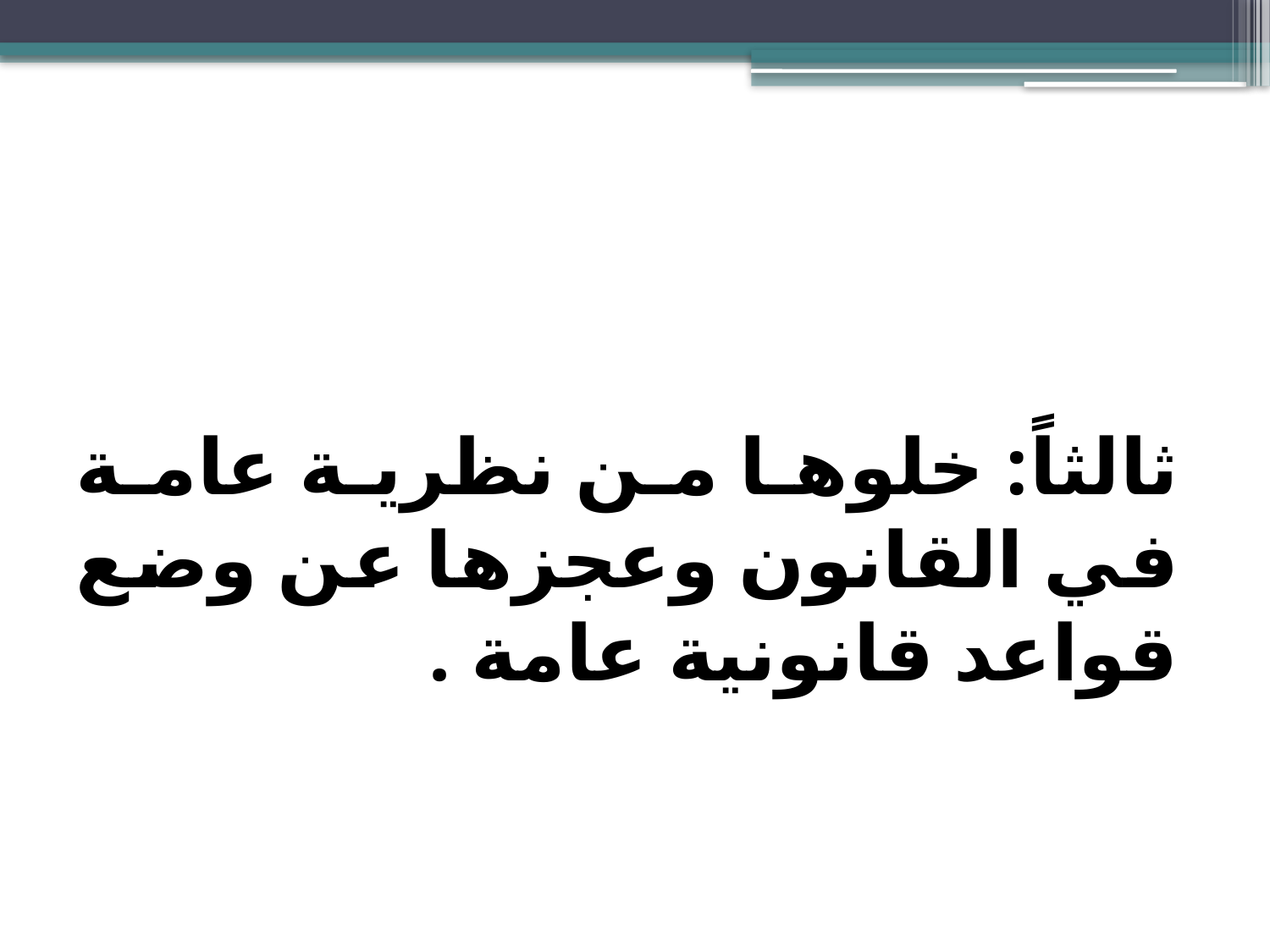

#

ثالثاً: خلوها من نظرية عامة في القانون وعجزها عن وضع قواعد قانونية عامة .